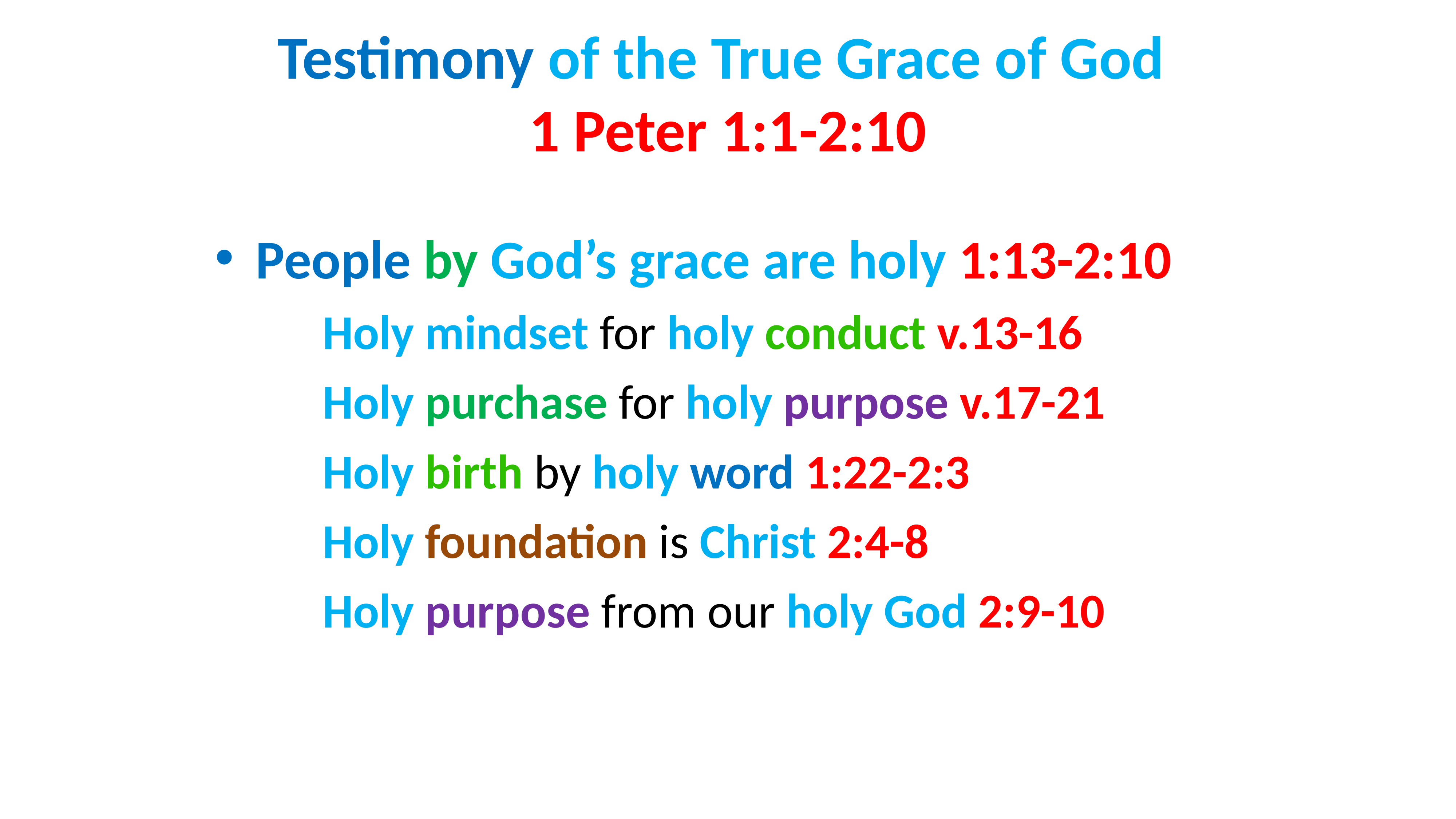

# Testimony of the True Grace of God 1 Peter 1:1-2:10
People by God’s grace are holy 1:13-2:10
Holy mindset for holy conduct v.13-16
Holy purchase for holy purpose v.17-21
Holy birth by holy word 1:22-2:3
Holy foundation is Christ 2:4-8
Holy purpose from our holy God 2:9-10